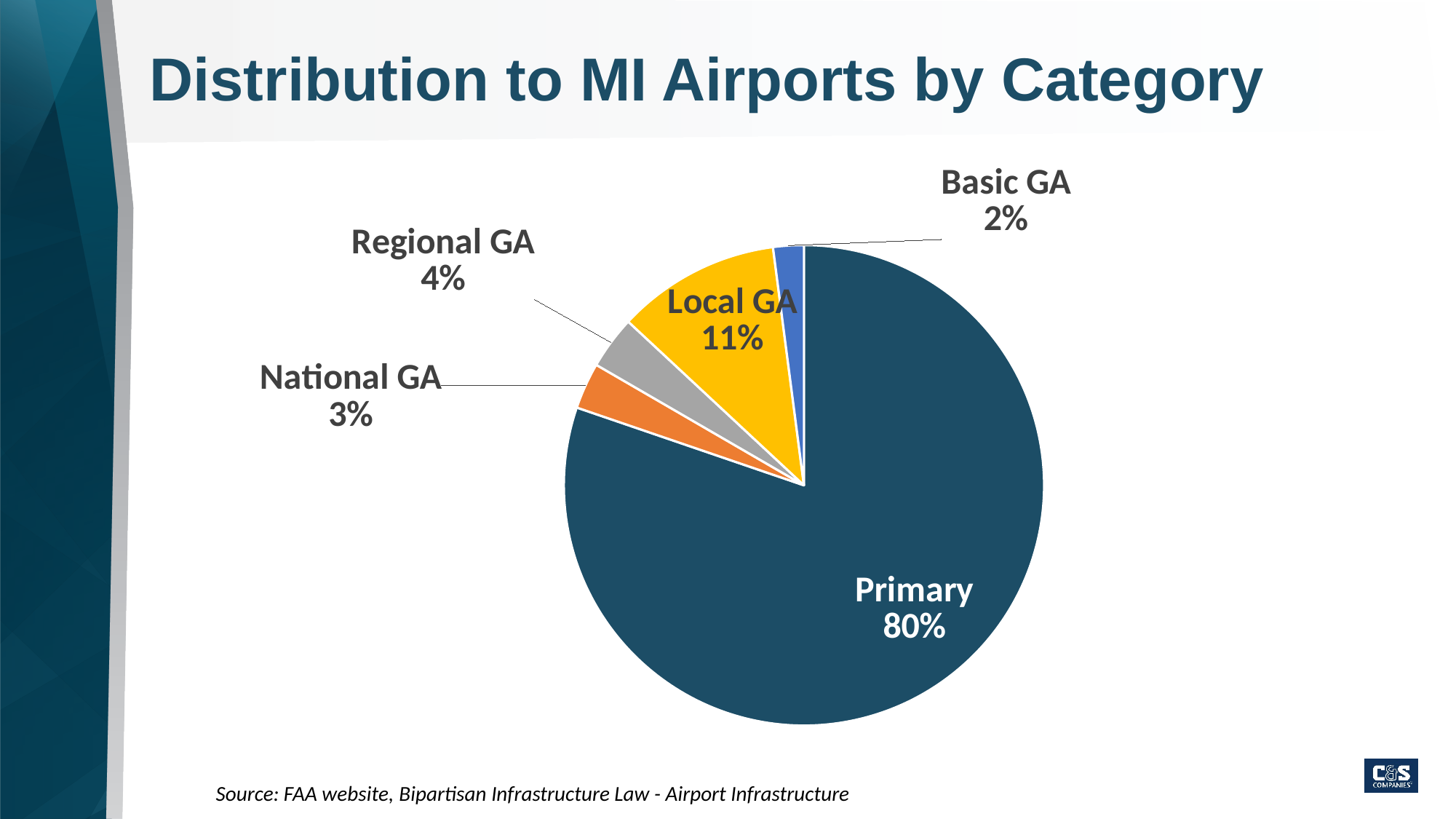

# Distribution to MI Airports by Category

### Chart

| Category | Sales |
|---|---|
| Primary | 59898400.0 |
| National GA | 2325732.0 |
| Regional GA | 2664000.0 |
| Local GA | 8216000.0 |
| Basic GA | 1540000.0 |
Source: FAA website, Bipartisan Infrastructure Law - Airport Infrastructure